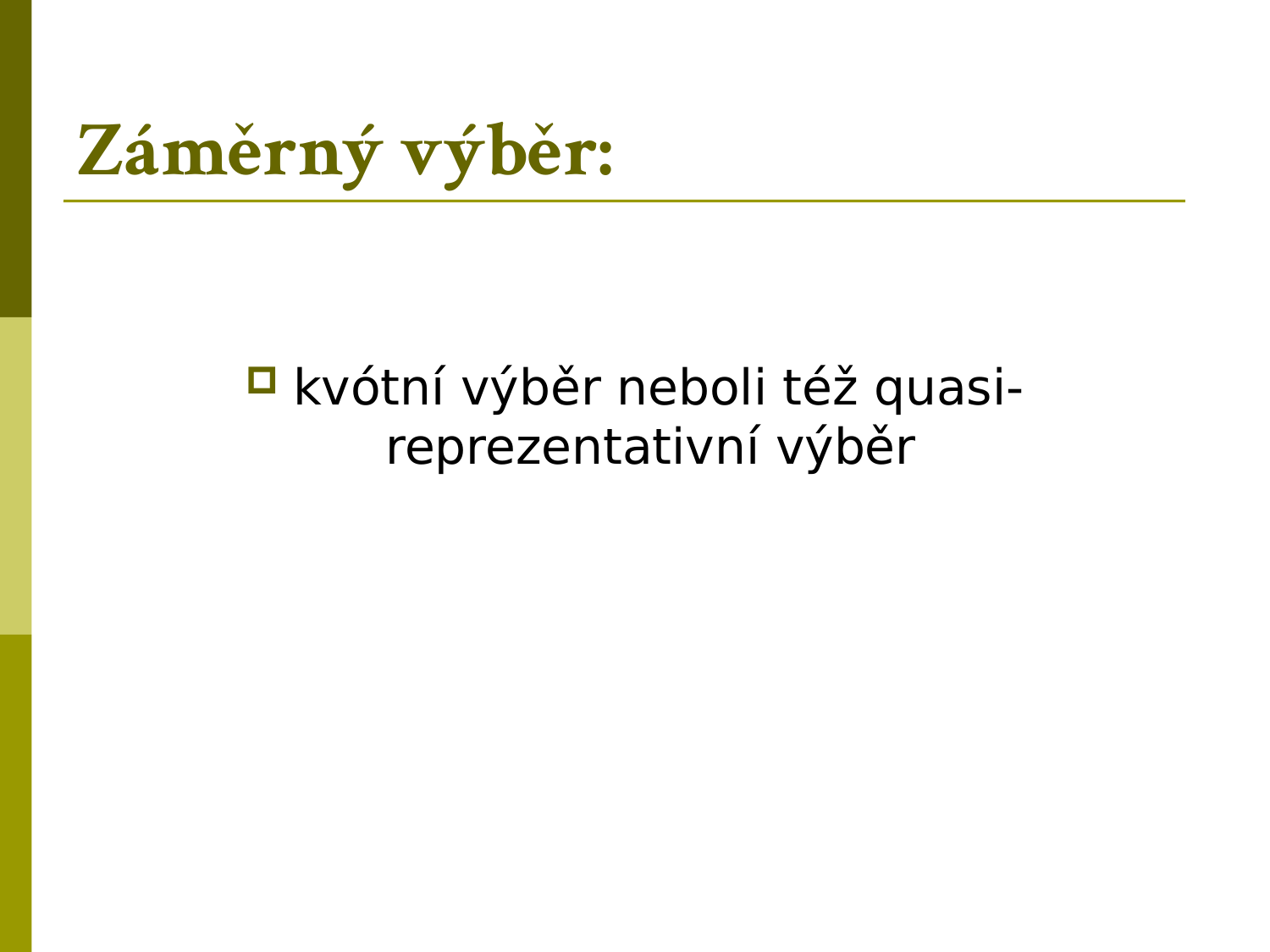

# Záměrný výběr:

kvótní výběr neboli též quasi-reprezentativní výběr